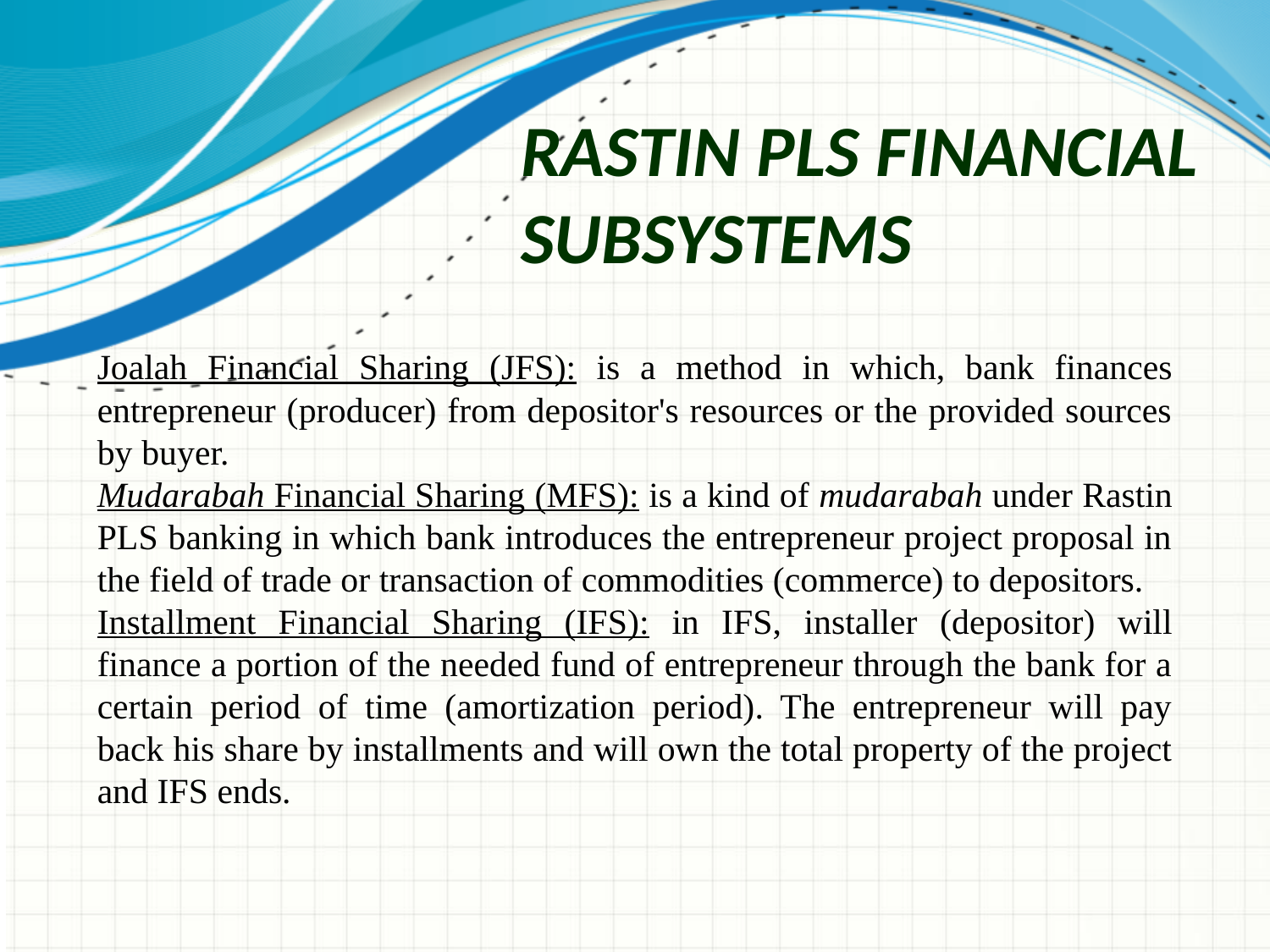

# Rastin PLS Financial Subsystems
Joalah Financial Sharing (JFS): is a method in which, bank finances entrepreneur (producer) from depositor's resources or the provided sources by buyer.
Mudarabah Financial Sharing (MFS): is a kind of mudarabah under Rastin PLS banking in which bank introduces the entrepreneur project proposal in the field of trade or transaction of commodities (commerce) to depositors.
Installment Financial Sharing (IFS): in IFS, installer (depositor) will finance a portion of the needed fund of entrepreneur through the bank for a certain period of time (amortization period). The entrepreneur will pay back his share by installments and will own the total property of the project and IFS ends.